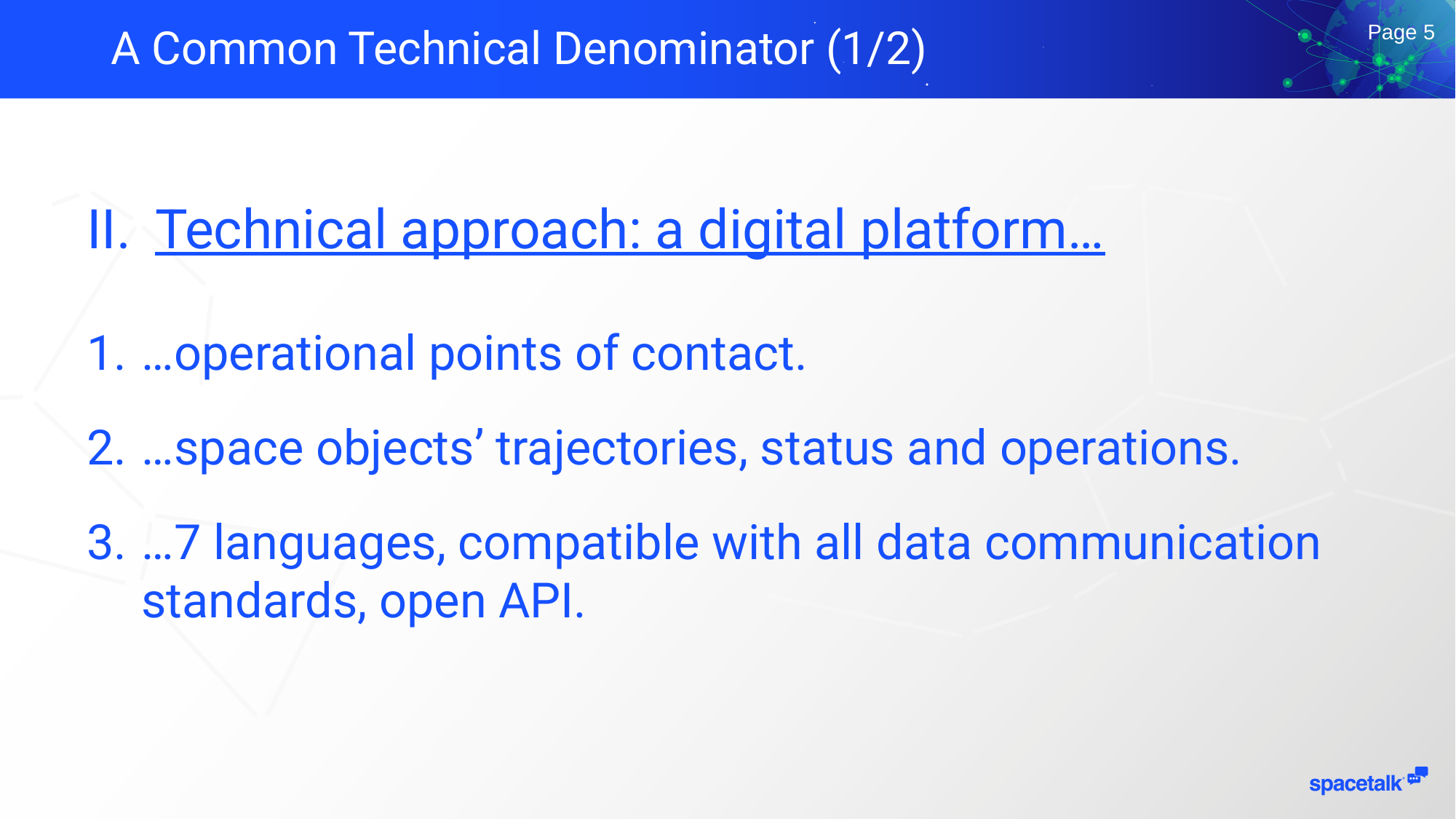

A Common Technical Denominator (1/2)
Page 5
Technical approach: a digital platform…
…operational points of contact.
…space objects’ trajectories, status and operations.
…7 languages, compatible with all data communication standards, open API.